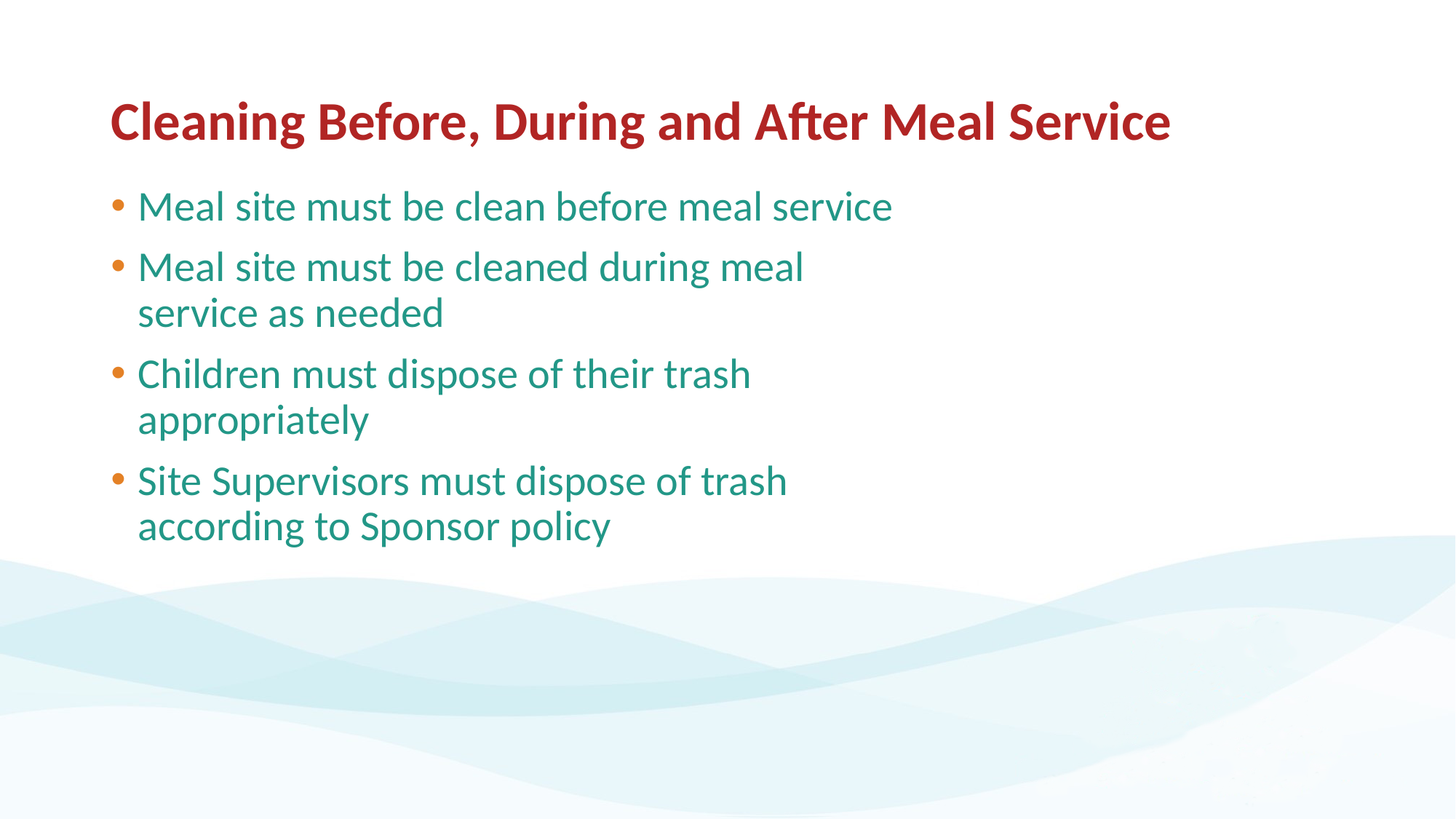

# Cleaning Before, During and After Meal Service
Meal site must be clean before meal service
Meal site must be cleaned during meal service as needed
Children must dispose of their trash appropriately
Site Supervisors must dispose of trash according to Sponsor policy